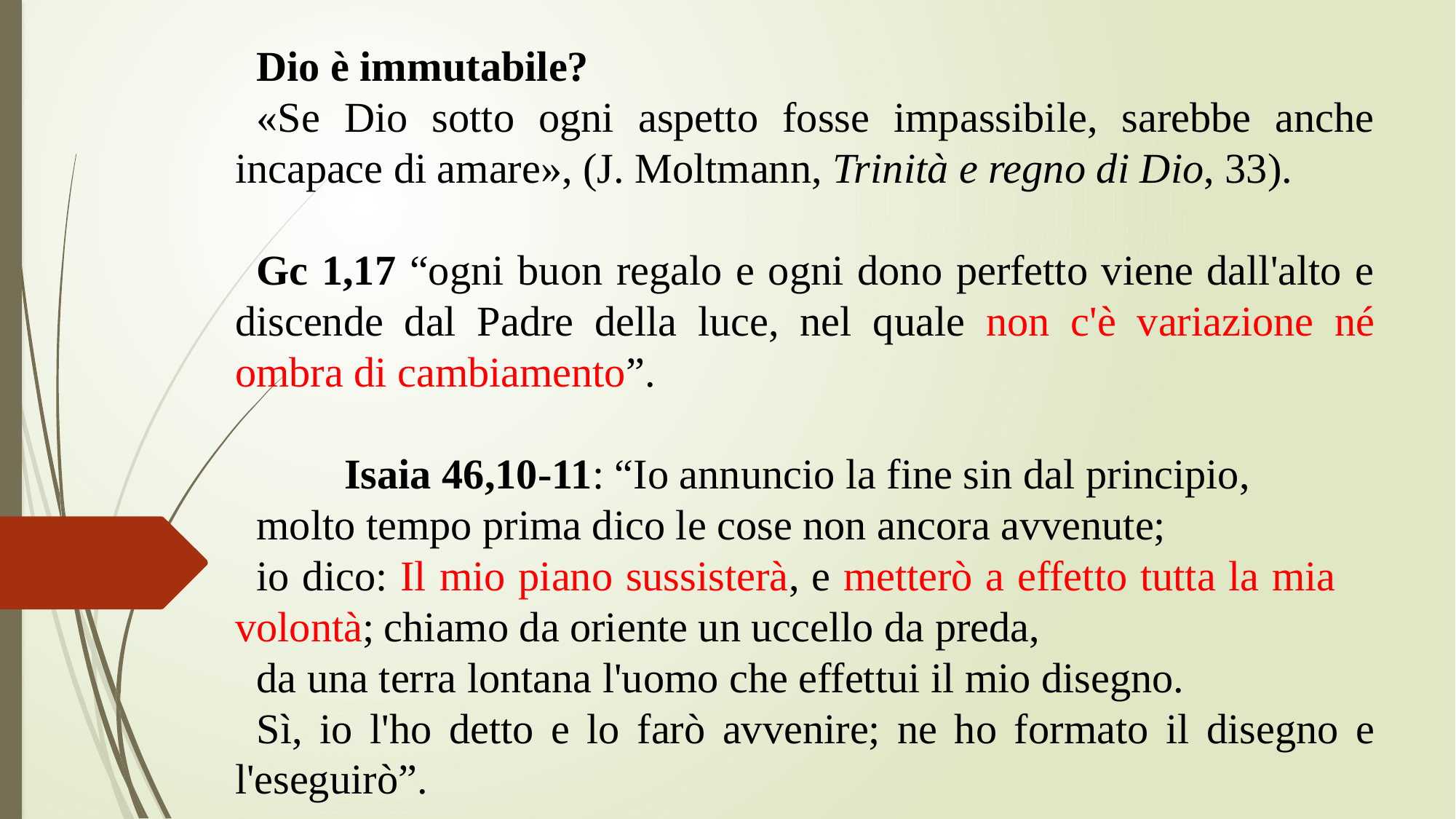

Dio è immutabile?
«Se Dio sotto ogni aspetto fosse impassibile, sarebbe anche incapace di amare», (J. Moltmann, Trinità e regno di Dio, 33).

Gc 1,17 “ogni buon regalo e ogni dono perfetto viene dall'alto e discende dal Padre della luce, nel quale non c'è variazione né ombra di cambiamento”.

	Isaia 46,10-11: “Io annuncio la fine sin dal principio,
molto tempo prima dico le cose non ancora avvenute;
io dico: Il mio piano sussisterà, e metterò a effetto tutta la mia    volontà; chiamo da oriente un uccello da preda,
da una terra lontana l'uomo che effettui il mio disegno.
Sì, io l'ho detto e lo farò avvenire; ne ho formato il disegno e l'eseguirò”.